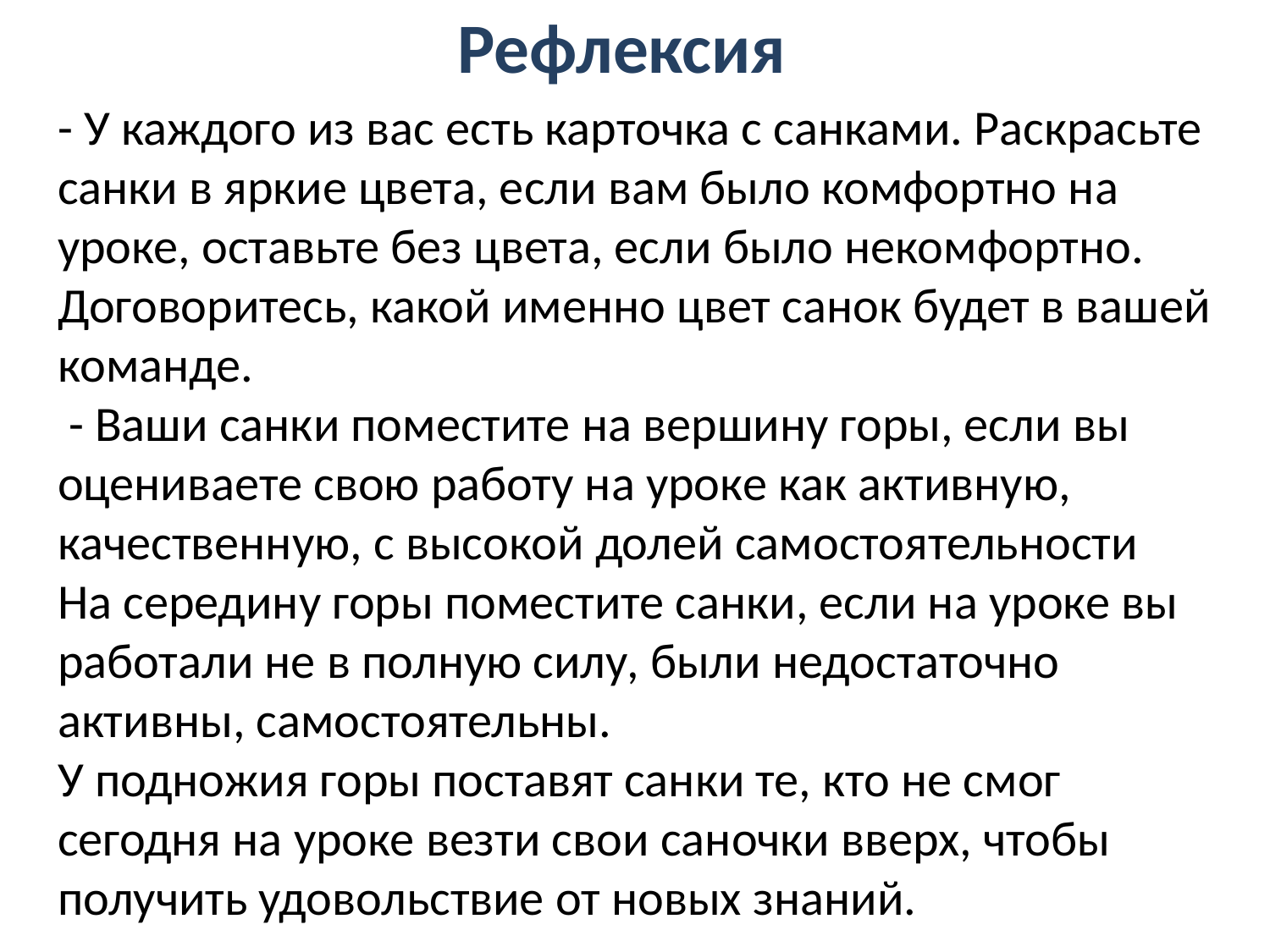

Рефлексия
- У каждого из вас есть карточка с санками. Раскрасьте санки в яркие цвета, если вам было комфортно на уроке, оставьте без цвета, если было некомфортно. Договоритесь, какой именно цвет санок будет в вашей команде.
 - Ваши санки поместите на вершину горы, если вы оцениваете свою работу на уроке как активную, качественную, с высокой долей самостоятельности
На середину горы поместите санки, если на уроке вы работали не в полную силу, были недостаточно активны, самостоятельны.
У подножия горы поставят санки те, кто не смог сегодня на уроке везти свои саночки вверх, чтобы получить удовольствие от новых знаний.